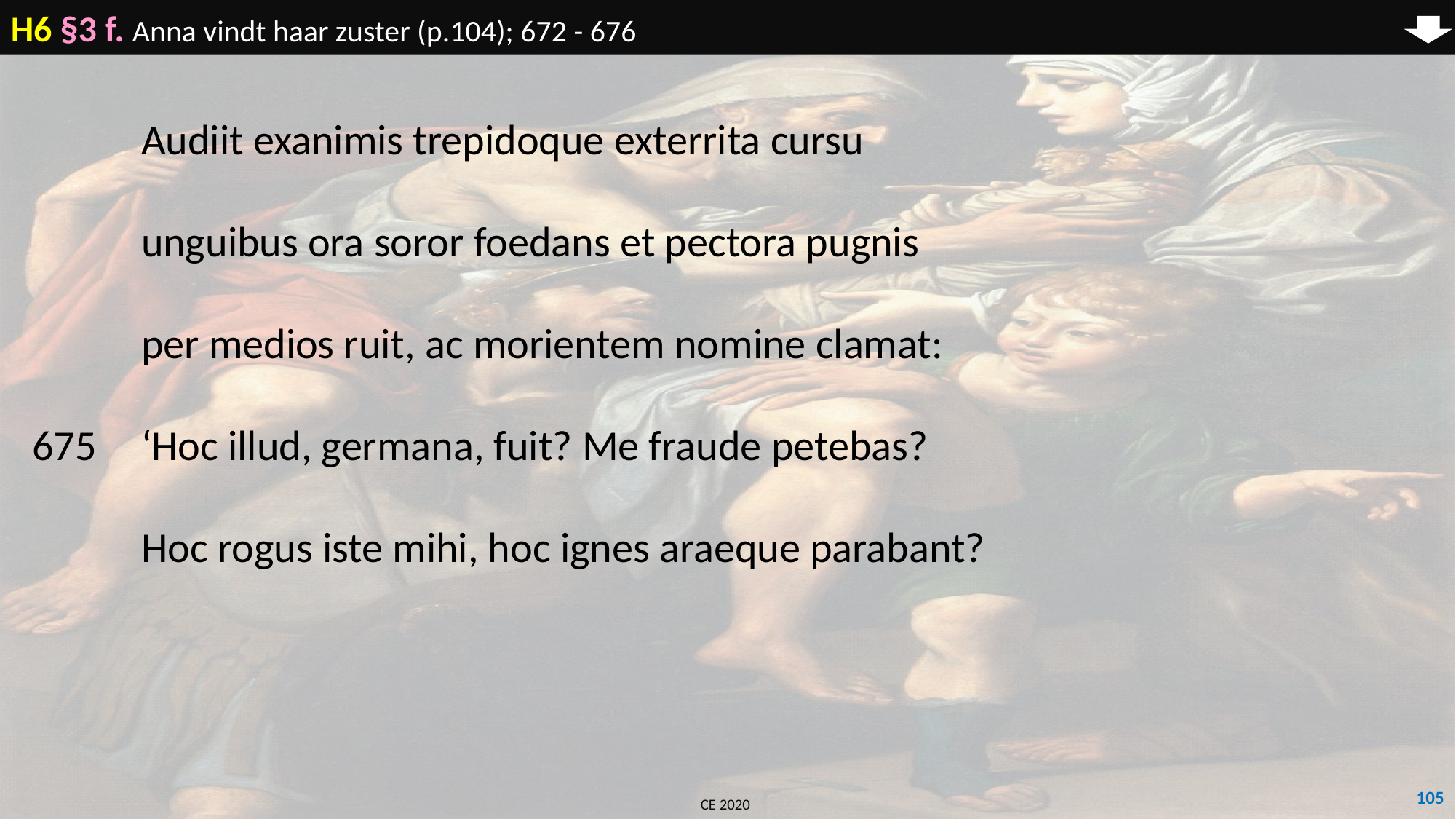

H6 §3 f. Anna vindt haar zuster (p.104); 672 - 676

	Audiit exanimis trepidoque exterrita cursu
	unguibus ora soror foedans et pectora pugnis
	per medios ruit, ac morientem nomine clamat:
675	‘Hoc illud, germana, fuit? Me fraude petebas?
	Hoc rogus iste mihi, hoc ignes araeque parabant?
105
CE 2020